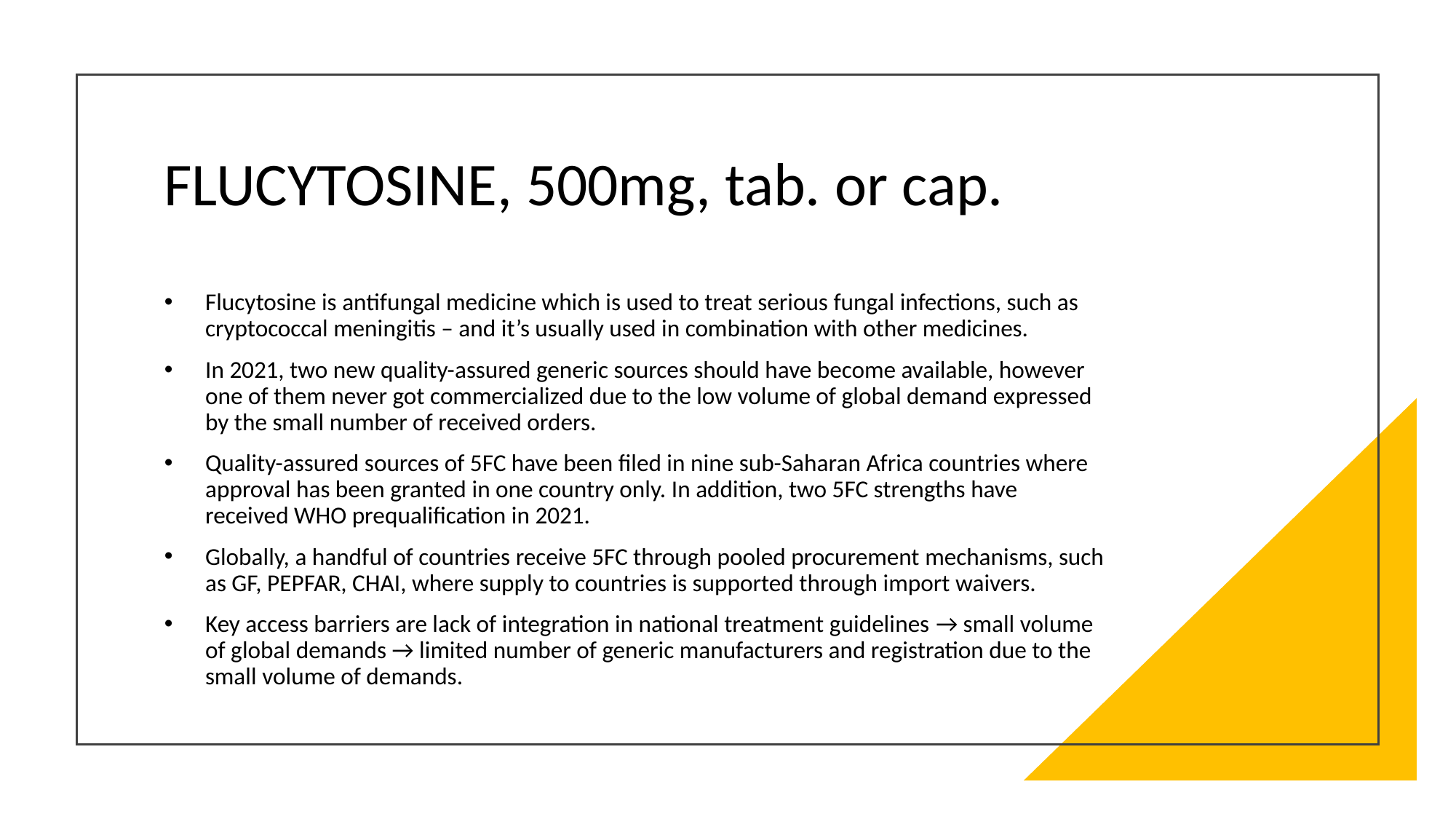

# FLUCYTOSINE, 500mg, tab. or cap.

Flucytosine is antifungal medicine which is used to treat serious fungal infections, such as cryptococcal meningitis – and it’s usually used in combination with other medicines.
In 2021, two new quality-assured generic sources should have become available, however one of them never got commercialized due to the low volume of global demand expressed by the small number of received orders.
Quality-assured sources of 5FC have been filed in nine sub-Saharan Africa countries where approval has been granted in one country only. In addition, two 5FC strengths have received WHO prequalification in 2021.
Globally, a handful of countries receive 5FC through pooled procurement mechanisms, such as GF, PEPFAR, CHAI, where supply to countries is supported through import waivers.
Key access barriers are lack of integration in national treatment guidelines → small volume of global demands → limited number of generic manufacturers and registration due to the small volume of demands.